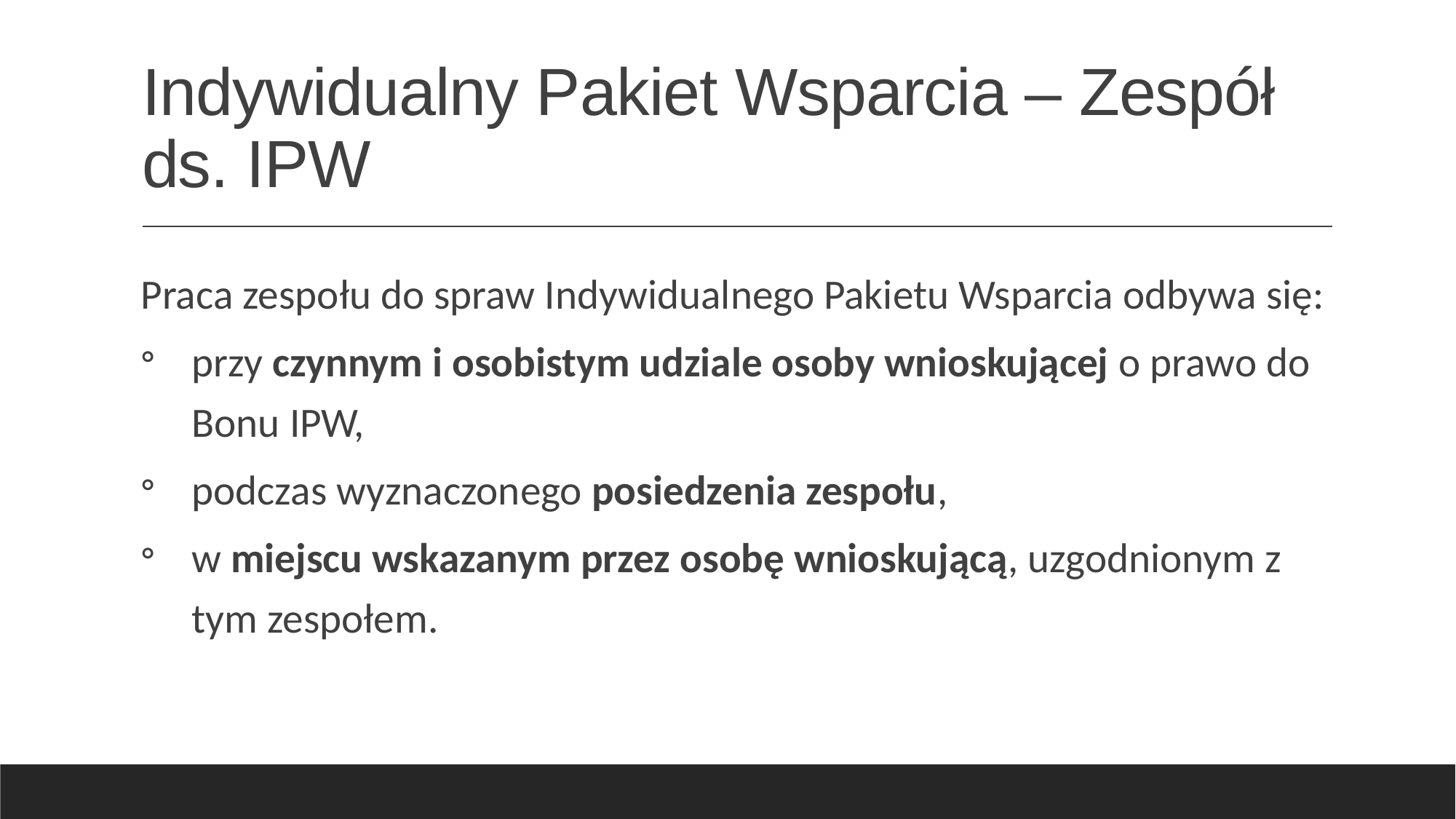

# Indywidualny Pakiet Wsparcia – Zespół ds. IPW
Praca zespołu do spraw Indywidualnego Pakietu Wsparcia odbywa się:
przy czynnym i osobistym udziale osoby wnioskującej o prawo do Bonu IPW,
podczas wyznaczonego posiedzenia zespołu,
w miejscu wskazanym przez osobę wnioskującą, uzgodnionym z tym zespołem.